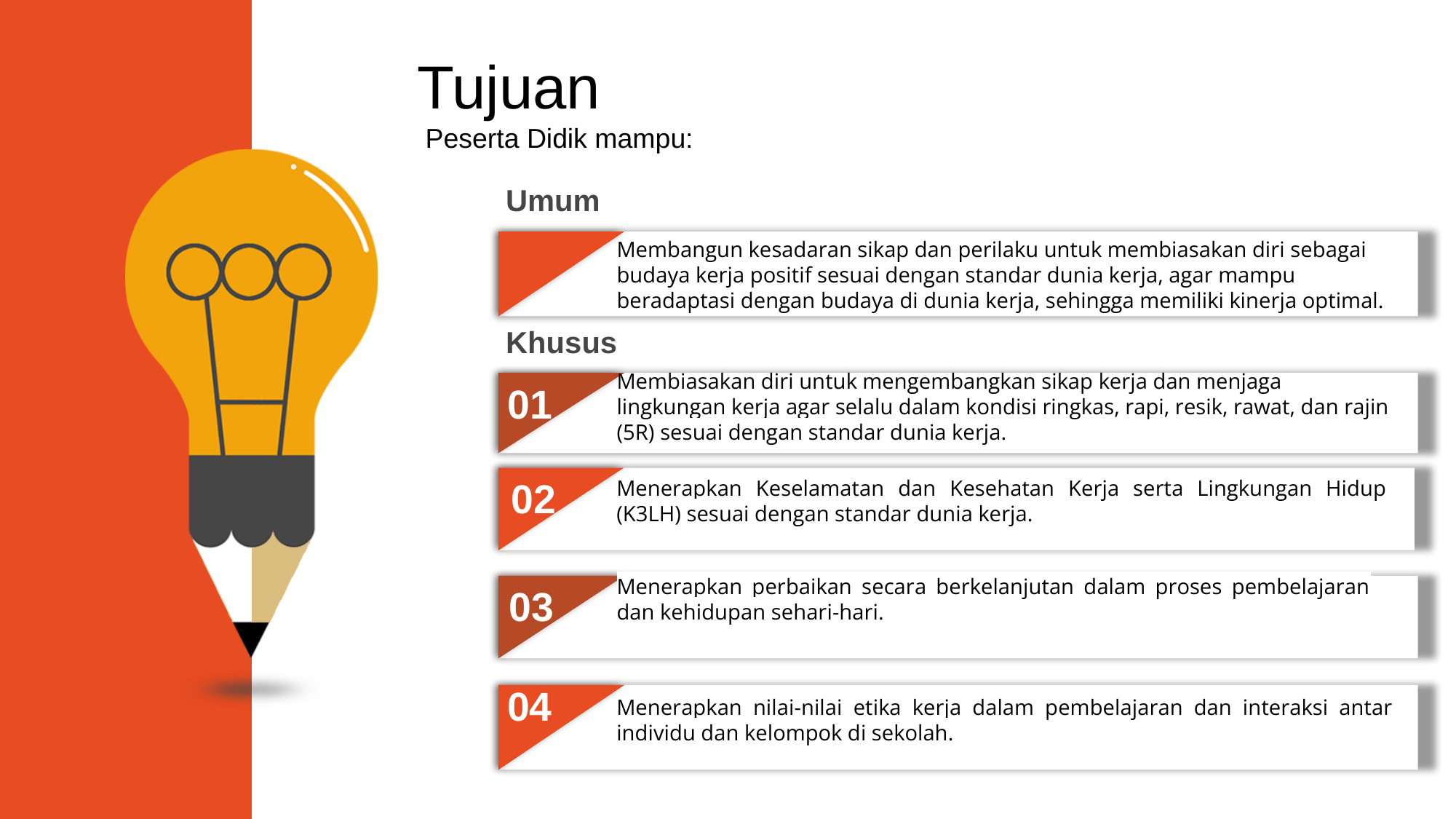

Tujuan
 Peserta Didik mampu:
Umum
Membangun kesadaran sikap dan perilaku untuk membiasakan diri sebagai budaya kerja positif sesuai dengan standar dunia kerja, agar mampu beradaptasi dengan budaya di dunia kerja, sehingga memiliki kinerja optimal.

Khusus
Membiasakan diri untuk mengembangkan sikap kerja dan menjaga lingkungan kerja agar selalu dalam kondisi ringkas, rapi, resik, rawat, dan rajin (5R) sesuai dengan standar dunia kerja.
01

02

Menerapkan Keselamatan dan Kesehatan Kerja serta Lingkungan Hidup (K3LH) sesuai dengan standar dunia kerja.
Menerapkan perbaikan secara berkelanjutan dalam proses pembelajaran dan kehidupan sehari-hari.
03

04

Menerapkan nilai-nilai etika kerja dalam pembelajaran dan interaksi antar individu dan kelompok di sekolah.